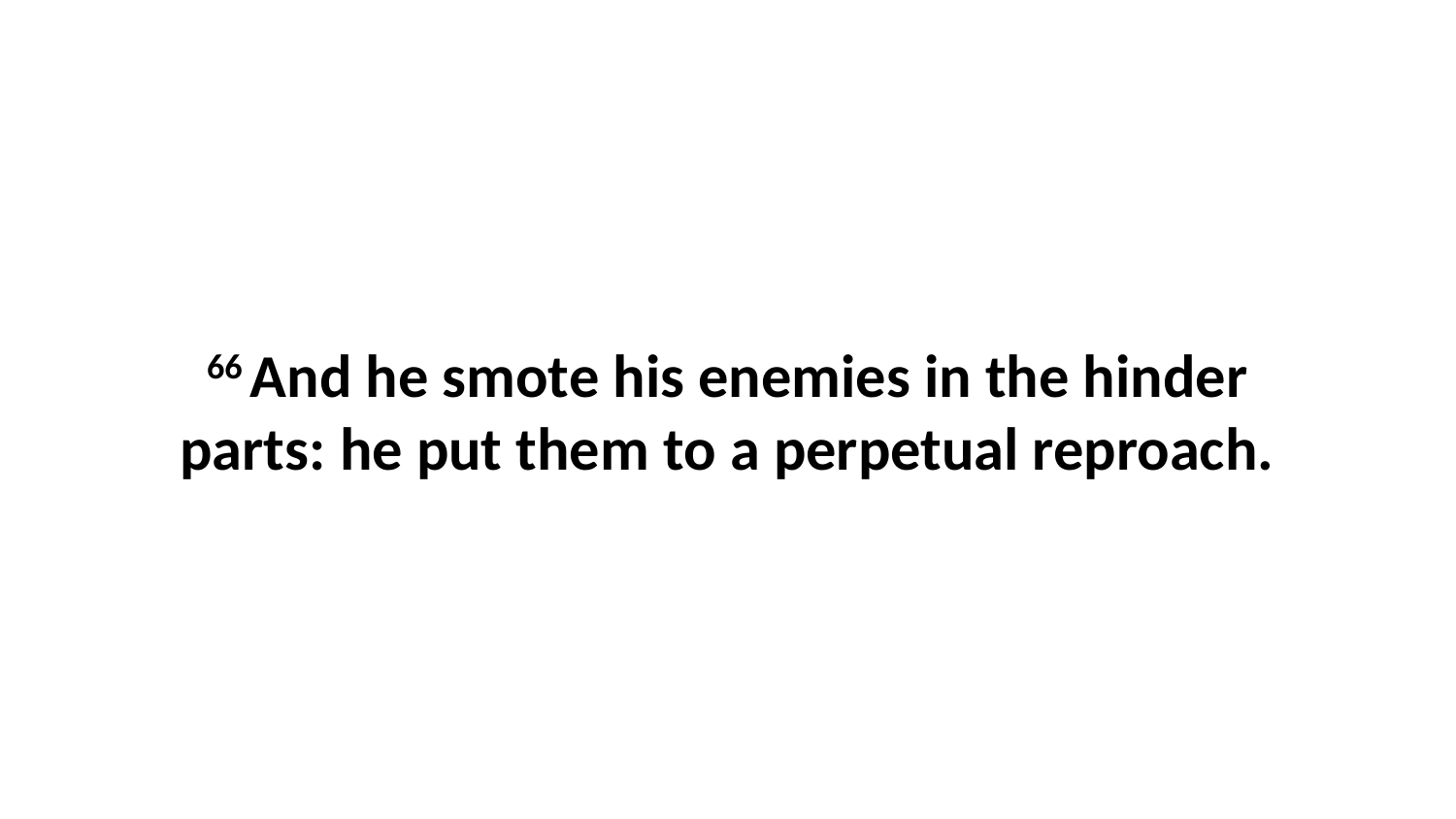

66 And he smote his enemies in the hinder parts: he put them to a perpetual reproach.